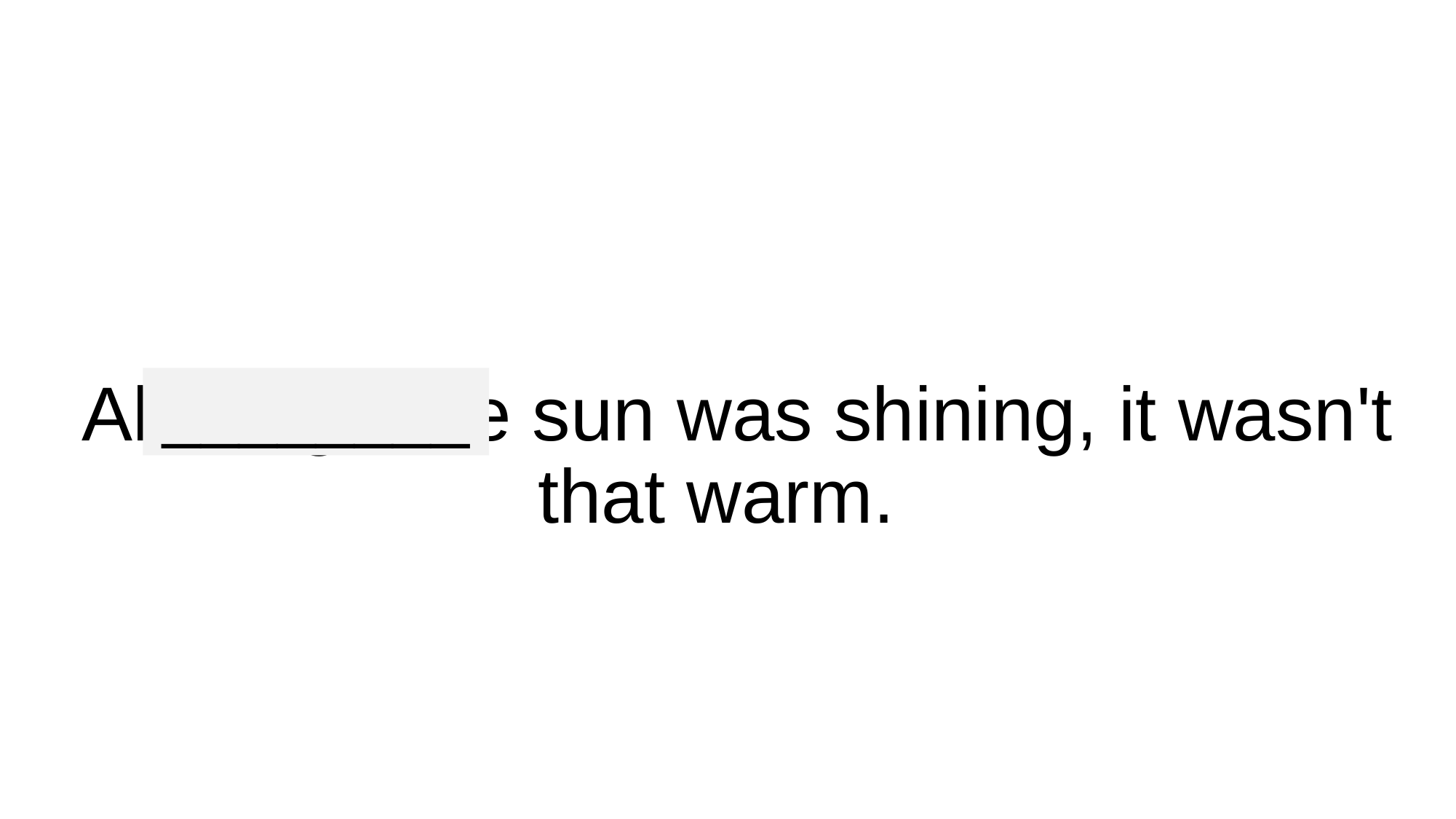

________
# Although the sun was shining, it wasn't that warm.